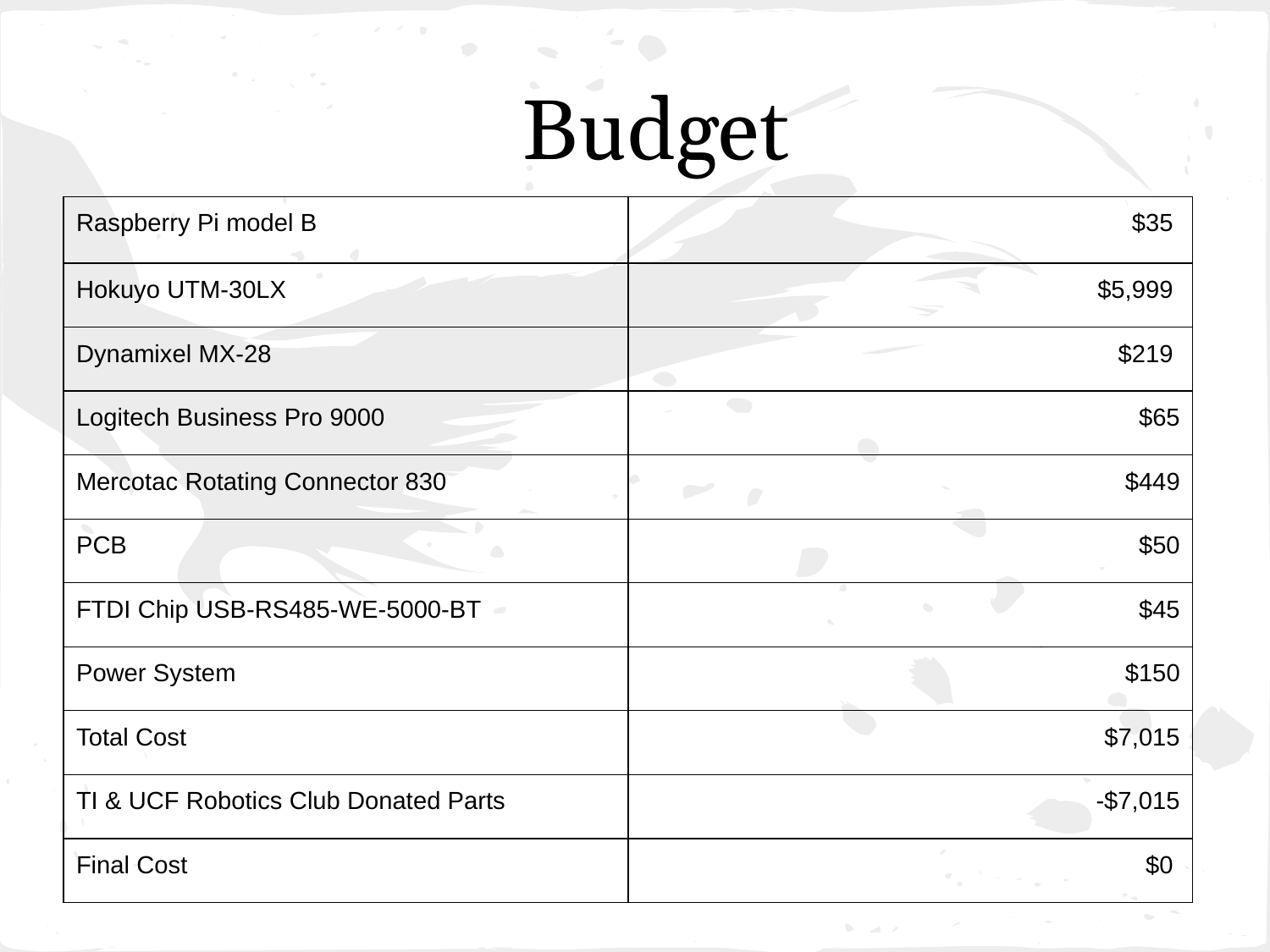

# Budget
| Raspberry Pi model B | $35 |
| --- | --- |
| Hokuyo UTM-30LX | $5,999 |
| Dynamixel MX-28 | $219 |
| Logitech Business Pro 9000 | $65 |
| Mercotac Rotating Connector 830 | $449 |
| PCB | $50 |
| FTDI Chip USB-RS485-WE-5000-BT | $45 |
| Power System | $150 |
| Total Cost | $7,015 |
| TI & UCF Robotics Club Donated Parts | -$7,015 |
| Final Cost | $0 |